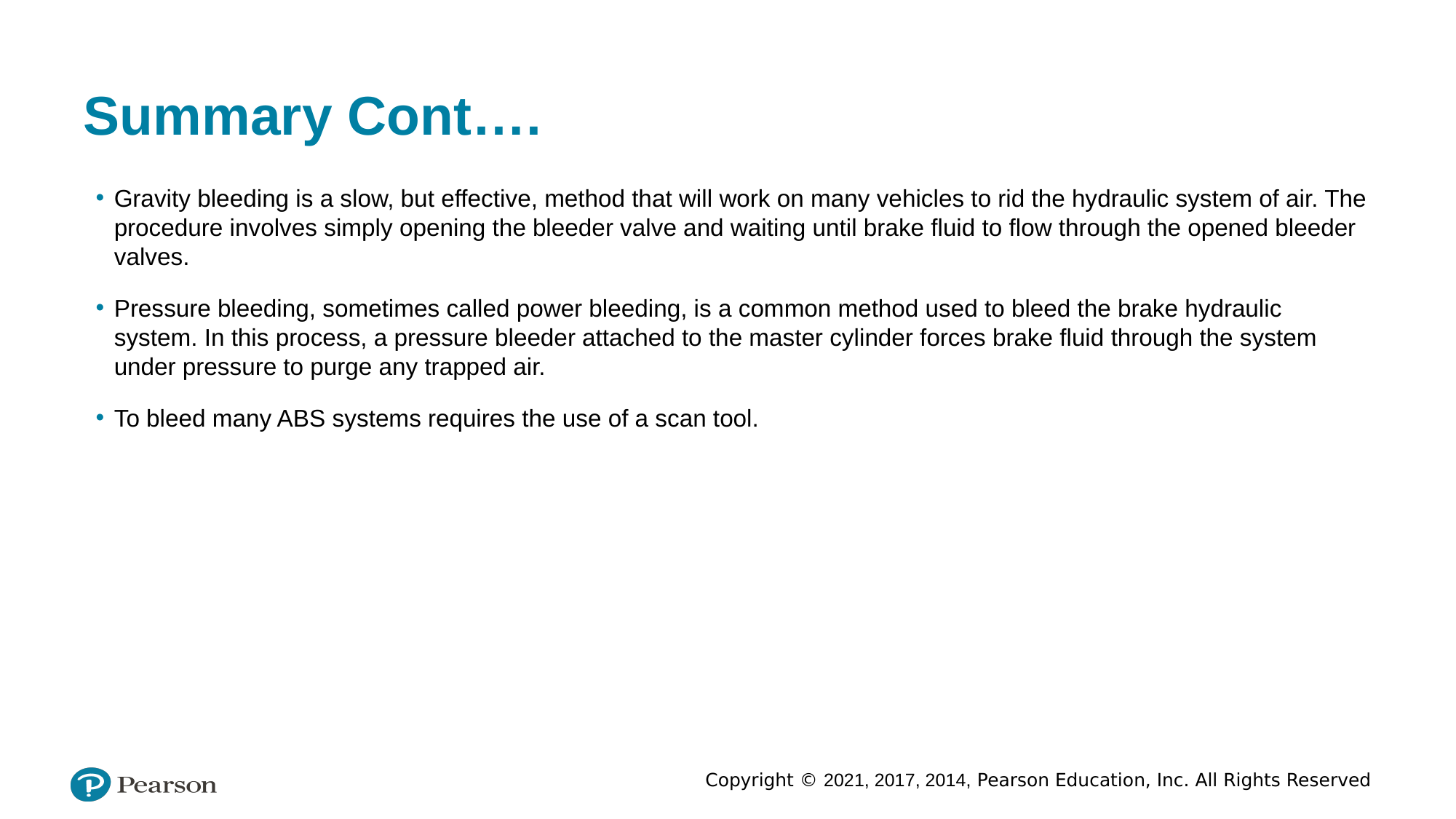

# Summary Cont….
Gravity bleeding is a slow, but effective, method that will work on many vehicles to rid the hydraulic system of air. The procedure involves simply opening the bleeder valve and waiting until brake fluid to flow through the opened bleeder valves.
Pressure bleeding, sometimes called power bleeding, is a common method used to bleed the brake hydraulic system. In this process, a pressure bleeder attached to the master cylinder forces brake fluid through the system under pressure to purge any trapped air.
To bleed many ABS systems requires the use of a scan tool.